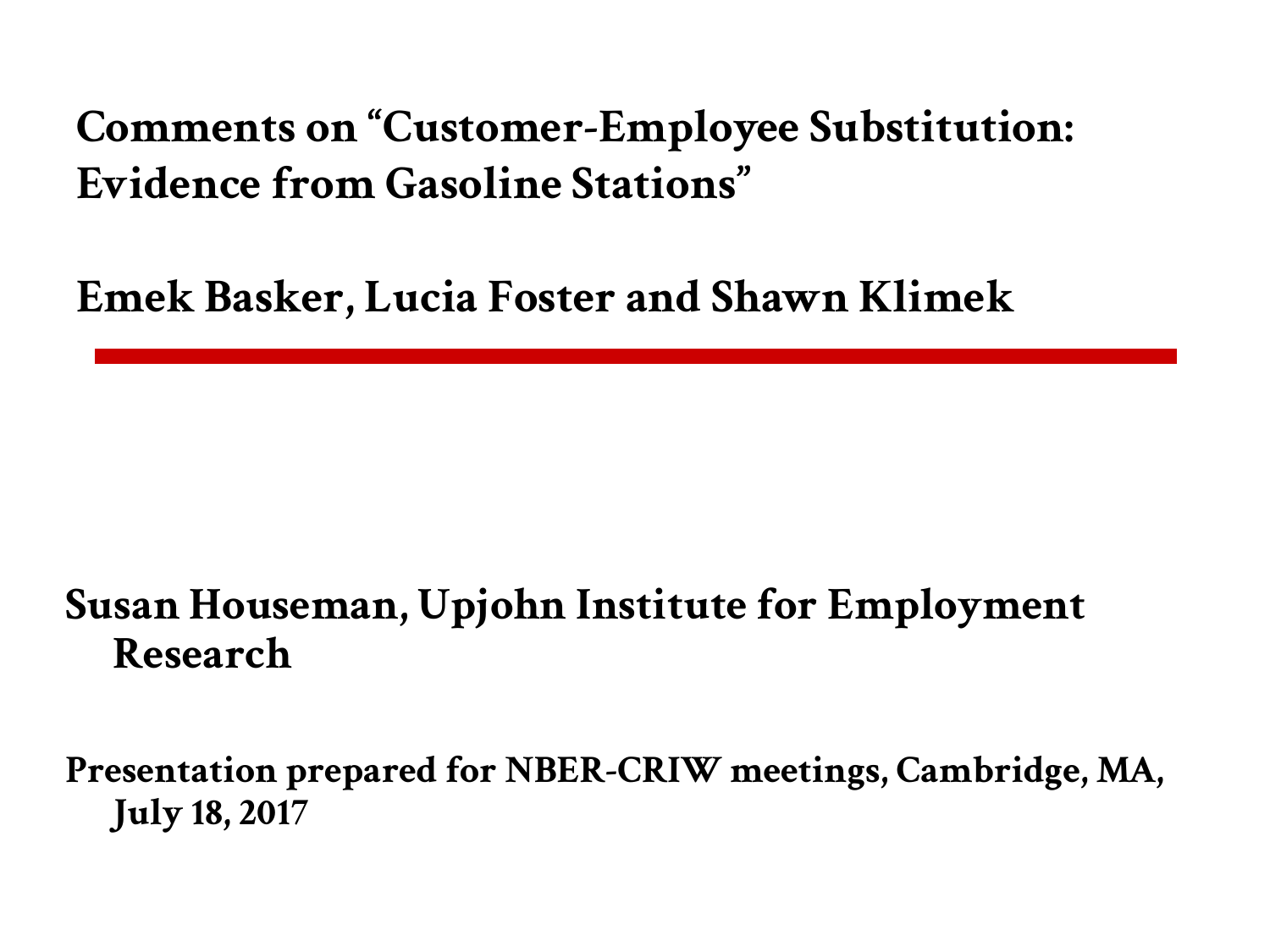

# Comments on “Customer-Employee Substitution: Evidence from Gasoline Stations” Emek Basker, Lucia Foster and Shawn Klimek

Susan Houseman, Upjohn Institute for Employment Research

Presentation prepared for NBER-CRIW meetings, Cambridge, MA, July 18, 2017